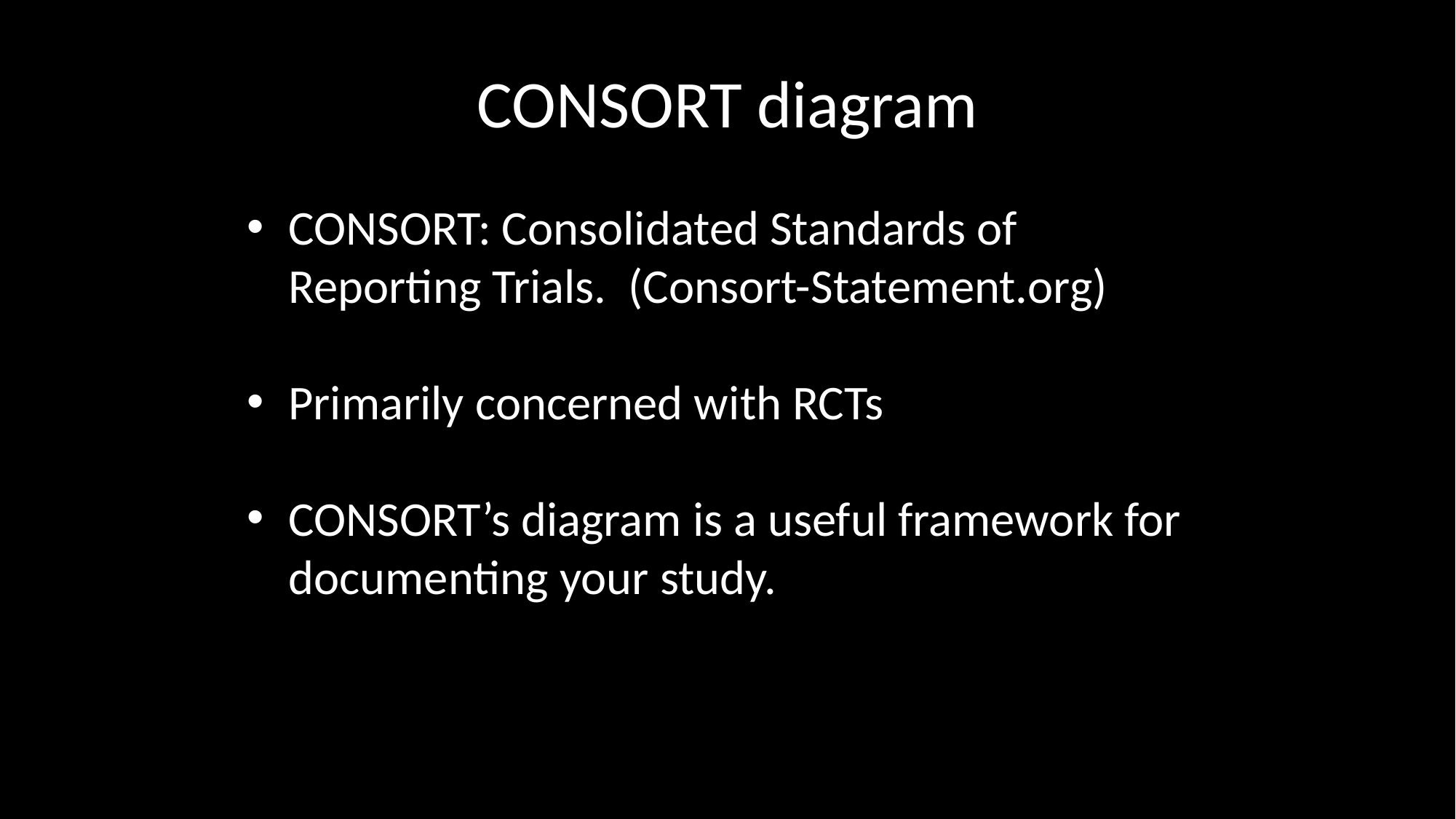

# CONSORT diagram
CONSORT: Consolidated Standards of Reporting Trials.  (Consort-Statement.org)

Primarily concerned with RCTs

CONSORT’s diagram is a useful framework for documenting your study.